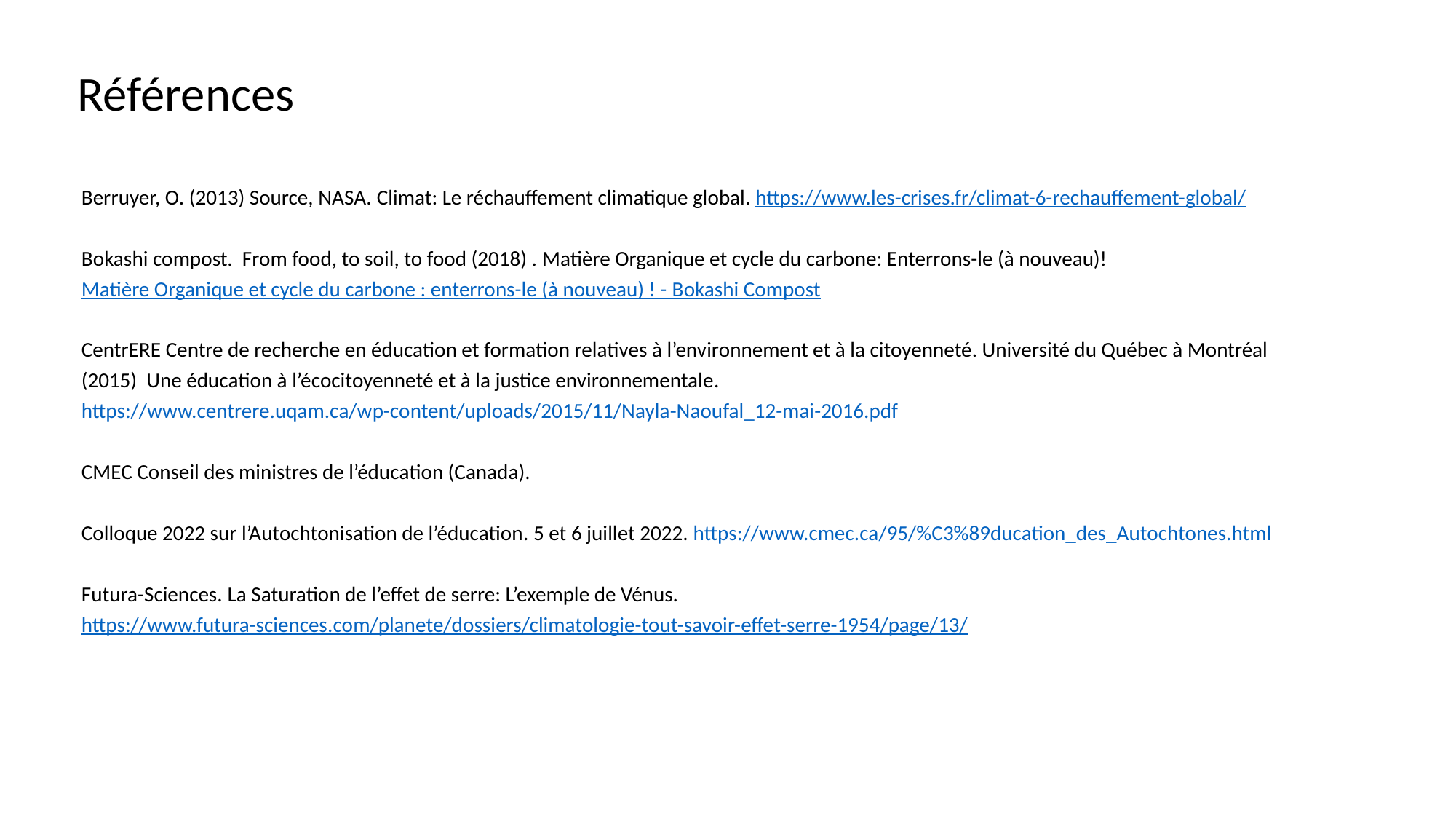

Références

Berruyer, O. (2013) Source, NASA. Climat: Le réchauffement climatique global. https://www.les-crises.fr/climat-6-rechauffement-global/

Bokashi compost.  From food, to soil, to food (2018) . Matière Organique et cycle du carbone: Enterrons-le (à nouveau)!
Matière Organique et cycle du carbone : enterrons-le (à nouveau) ! - Bokashi Compost

CentrERE Centre de recherche en éducation et formation relatives à l’environnement et à la citoyenneté. Université du Québec à Montréal (2015)  Une éducation à l’écocitoyenneté et à la justice environnementale. https://www.centrere.uqam.ca/wp-content/uploads/2015/11/Nayla-Naoufal_12-mai-2016.pdf

CMEC Conseil des ministres de l’éducation (Canada).

Colloque 2022 sur l’Autochtonisation de l’éducation. 5 et 6 juillet 2022. https://www.cmec.ca/95/%C3%89ducation_des_Autochtones.html

Futura-Sciences. La Saturation de l’effet de serre: L’exemple de Vénus. https://www.futura-sciences.com/planete/dossiers/climatologie-tout-savoir-effet-serre-1954/page/13/